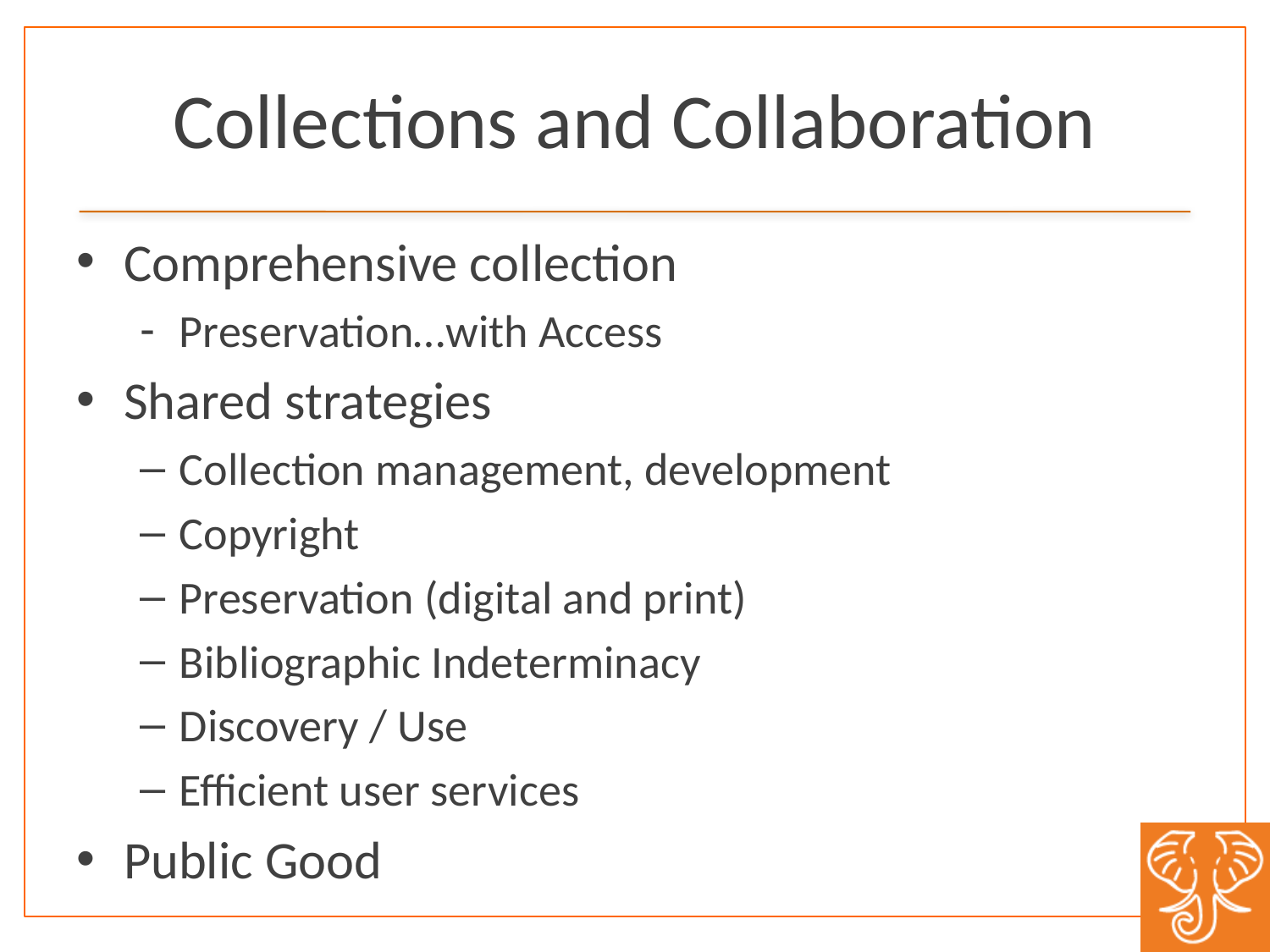

# Collections and Collaboration
Comprehensive collection
Preservation…with Access
Shared strategies
Collection management, development
Copyright
Preservation (digital and print)
Bibliographic Indeterminacy
Discovery / Use
Efficient user services
Public Good